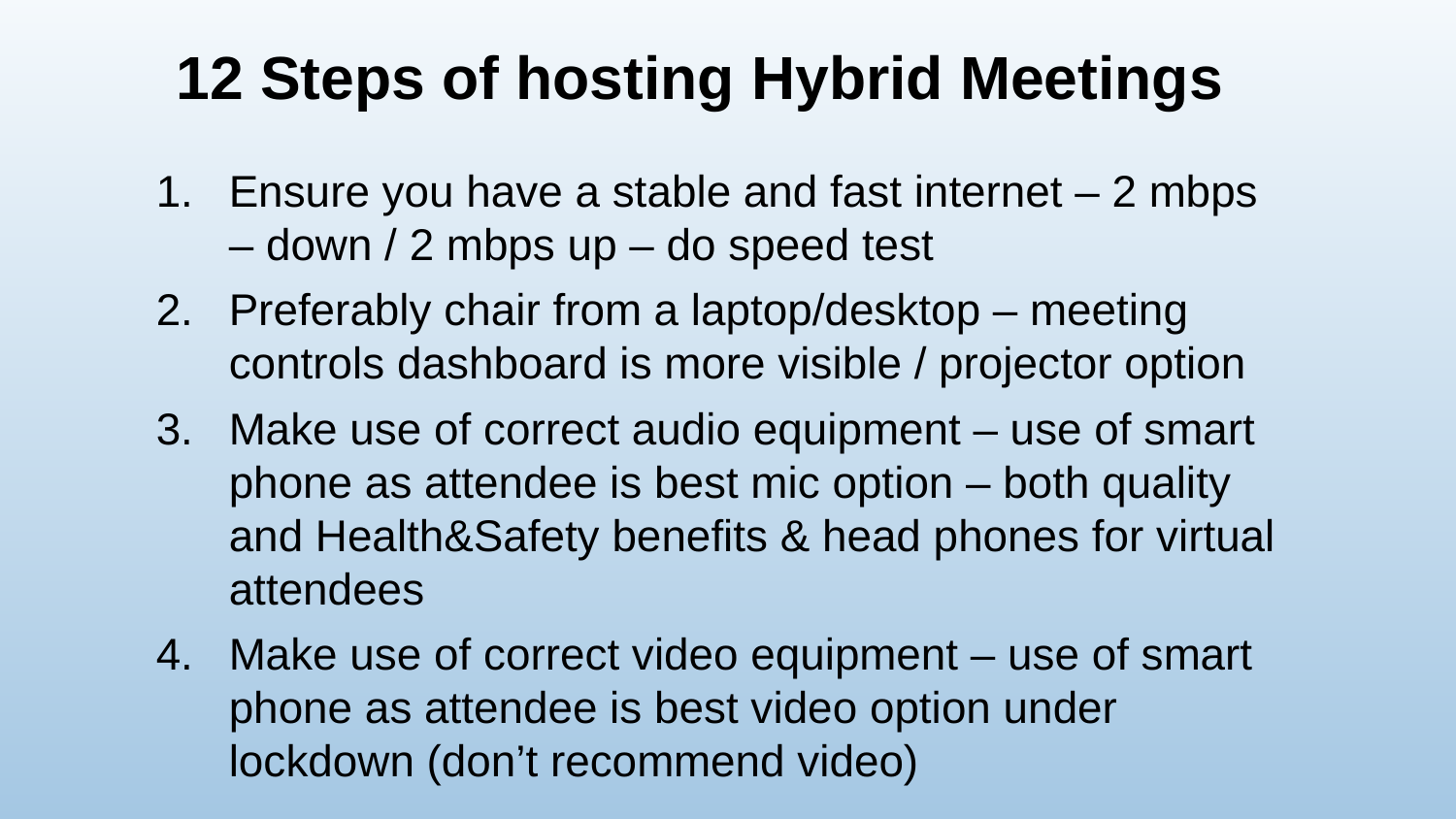

# 12 Steps of hosting Hybrid Meetings
Ensure you have a stable and fast internet – 2 mbps – down / 2 mbps up – do speed test
Preferably chair from a laptop/desktop – meeting controls dashboard is more visible / projector option
Make use of correct audio equipment – use of smart phone as attendee is best mic option – both quality and Health&Safety benefits & head phones for virtual attendees
Make use of correct video equipment – use of smart phone as attendee is best video option under lockdown (don’t recommend video)